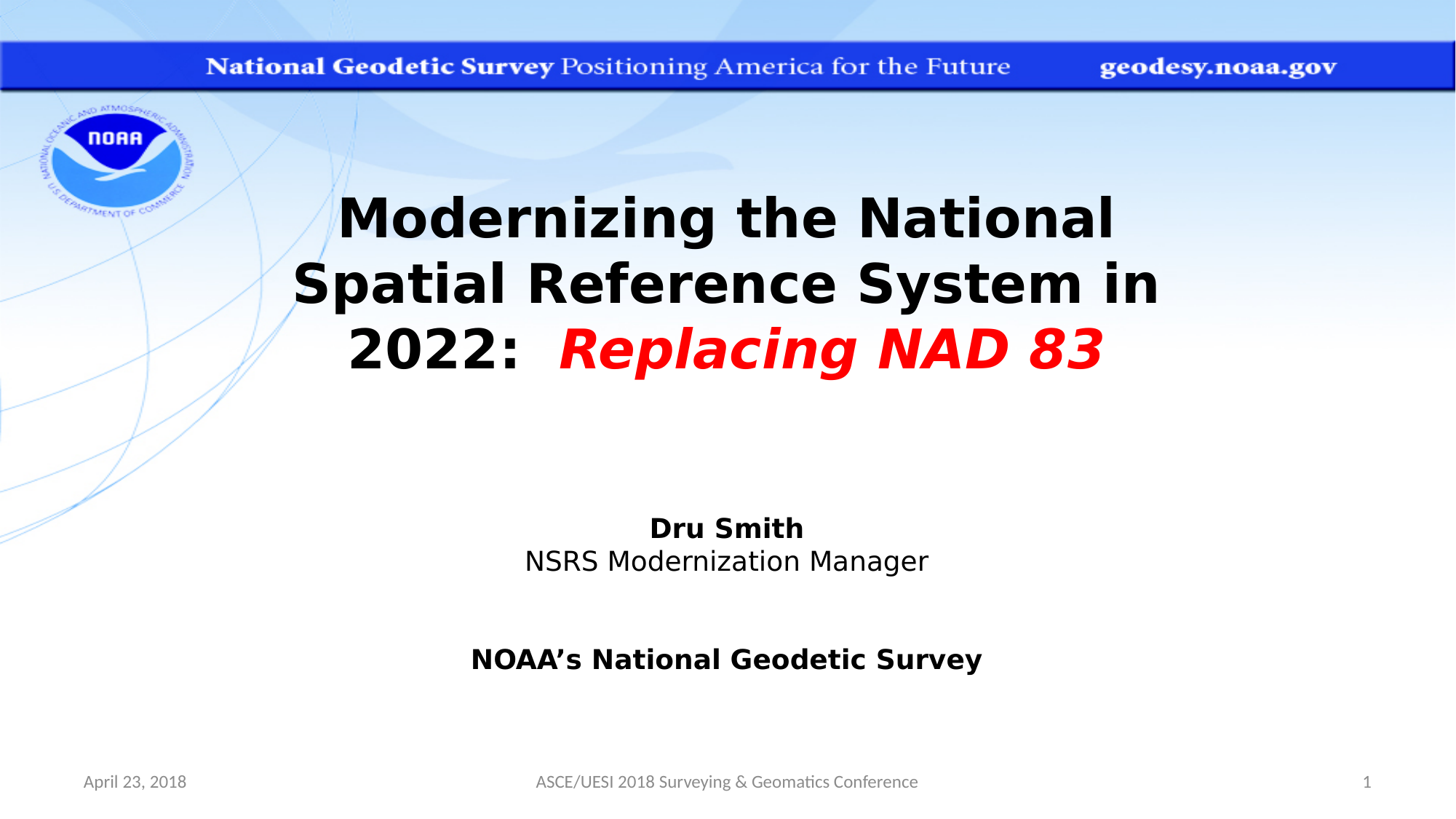

Modernizing the National Spatial Reference System in 2022:  Replacing NAD 83

Dru Smith
NSRS Modernization Manager

NOAA’s National Geodetic Survey
April 23, 2018
ASCE/UESI 2018 Surveying & Geomatics Conference
1